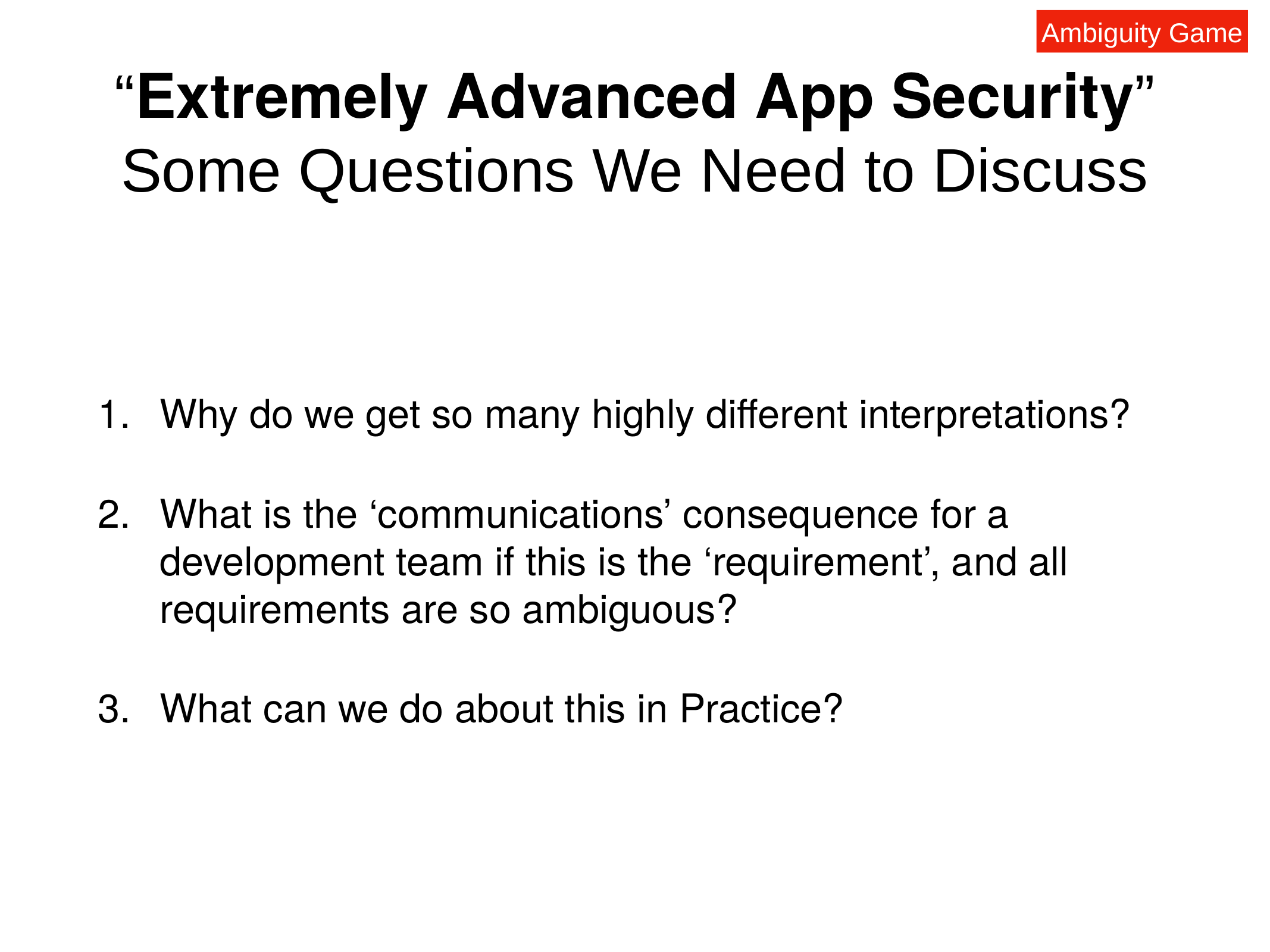

Ambiguity Game
# “Extremely Advanced App Security”
Some Questions We Need to Discuss
Why do we get so many highly different interpretations?
What is the ‘communications’ consequence for a development team if this is the ‘requirement’, and all requirements are so ambiguous?
What can we do about this in Practice?